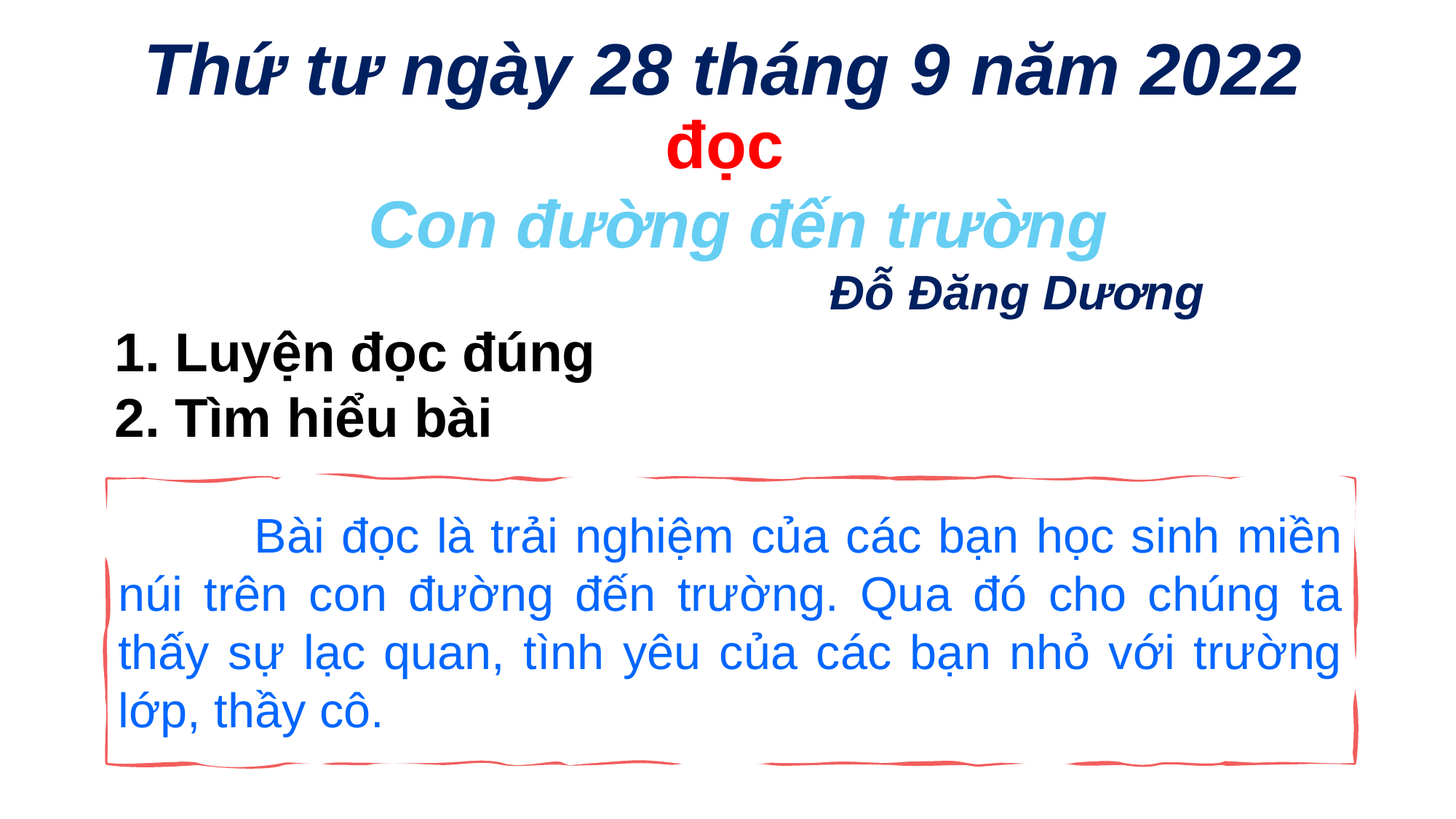

Thứ tư ngày 28 tháng 9 năm 2022
đọc
Con đường đến trường
                                        Đỗ Đăng Dương
1. Luyện đọc đúng
2. Tìm hiểu bài
        Bài đọc là trải nghiệm của các bạn học sinh miền núi trên con đường đến trường. Qua đó cho chúng ta thấy sự lạc quan, tình yêu của các bạn nhỏ với trường lớp, thầy cô.